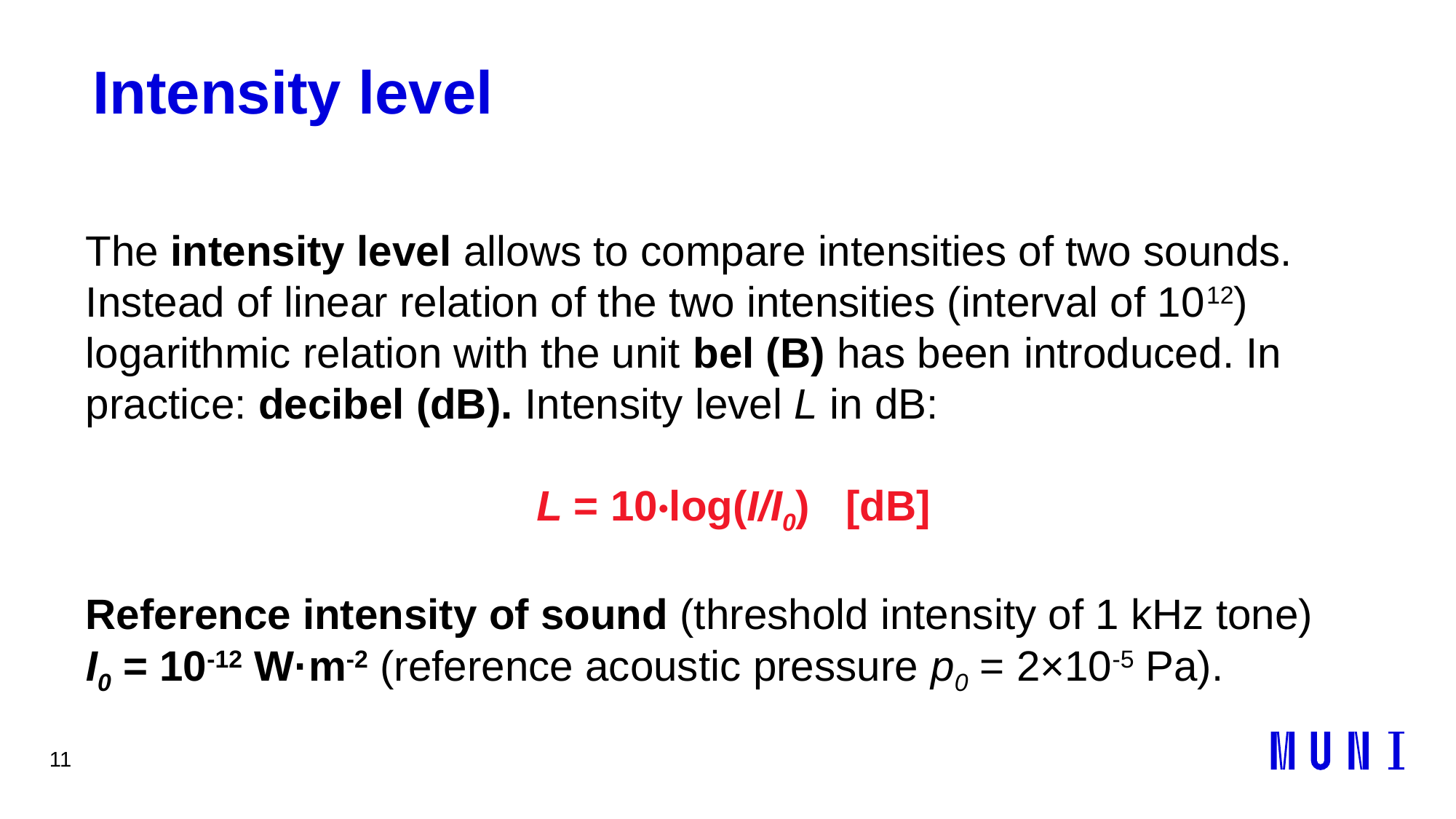

11
# Intensity level
The intensity level allows to compare intensities of two sounds.
Instead of linear relation of the two intensities (interval of 1012) logarithmic relation with the unit bel (B) has been introduced. In practice: decibel (dB). Intensity level L in dB:

 L = 10·log(I/I0)   [dB]

Reference intensity of sound (threshold intensity of 1 kHz tone) I0 = 10-12 W·m-2 (reference acoustic pressure p0 = 2×10-5 Pa).